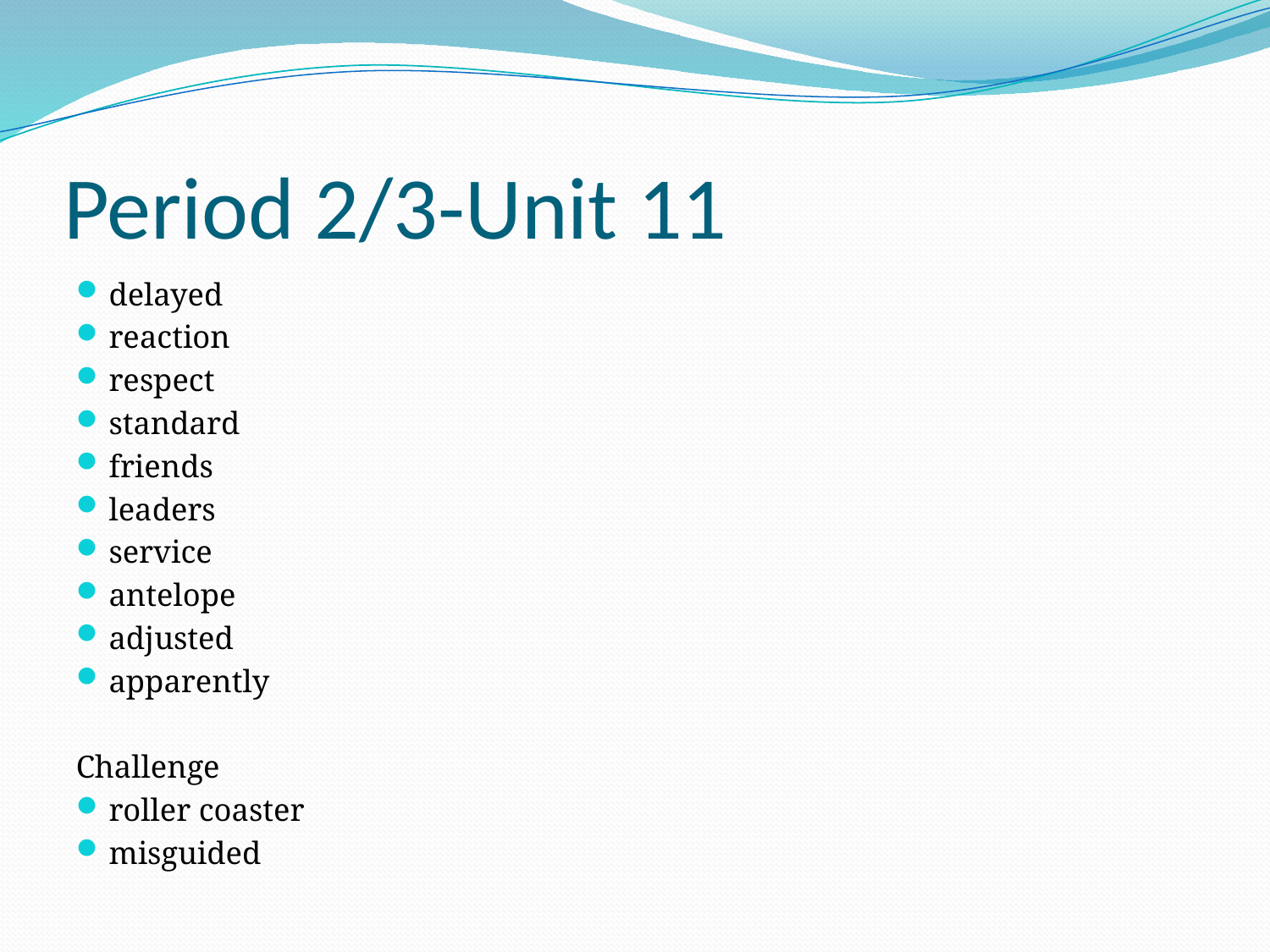

# Period 2/3-Unit 11
delayed
reaction
respect
standard
friends
leaders
service
antelope
adjusted
apparently

Challenge
roller coaster
misguided